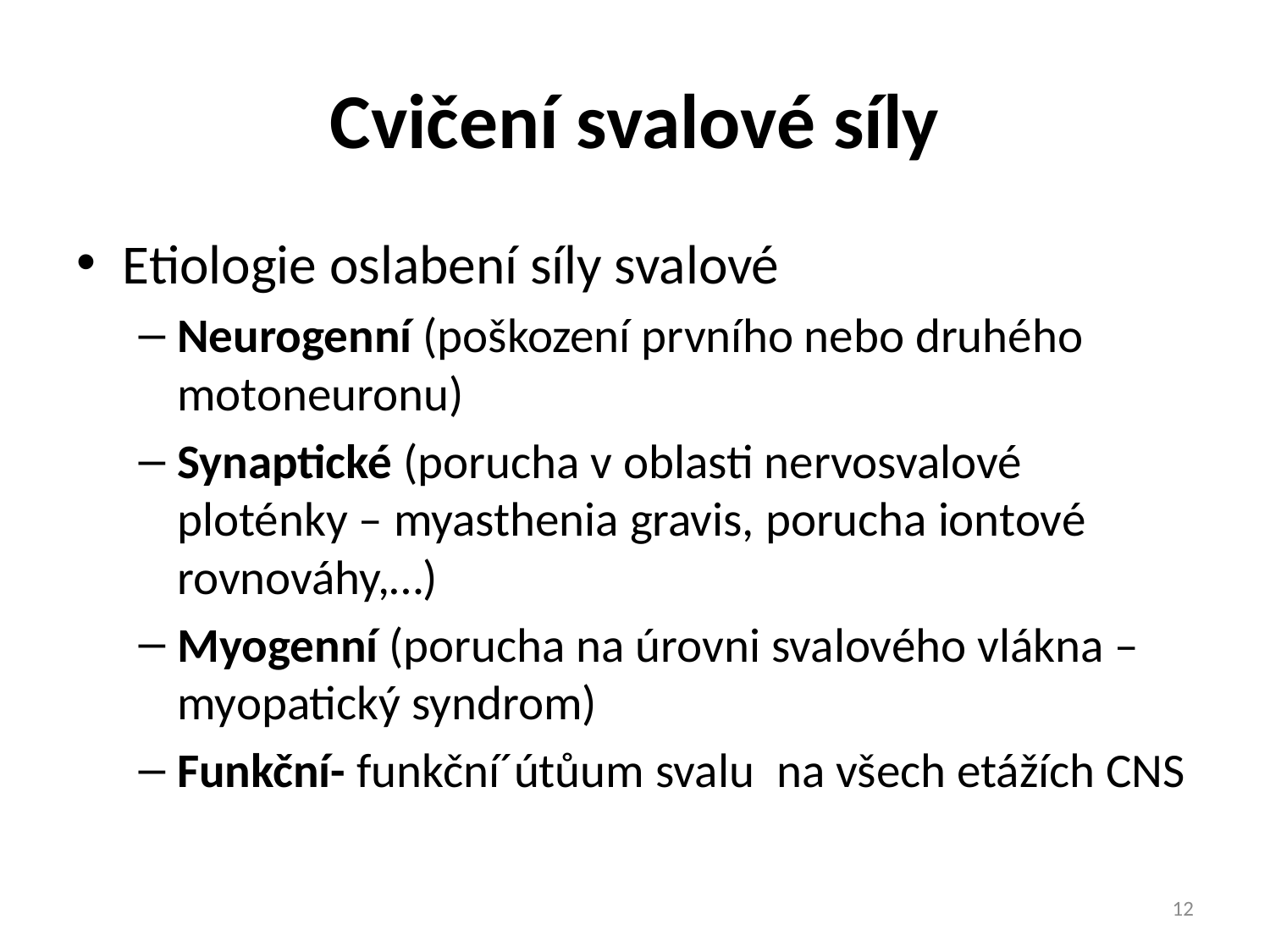

# Cvičení svalové síly
Etiologie oslabení síly svalové
Neurogenní (poškození prvního nebo druhého motoneuronu)
Synaptické (porucha v oblasti nervosvalové ploténky – myasthenia gravis, porucha iontové rovnováhy,…)
Myogenní (porucha na úrovni svalového vlákna – myopatický syndrom)
Funkční- funkční´útůum svalu  na všech etážích CNS
12